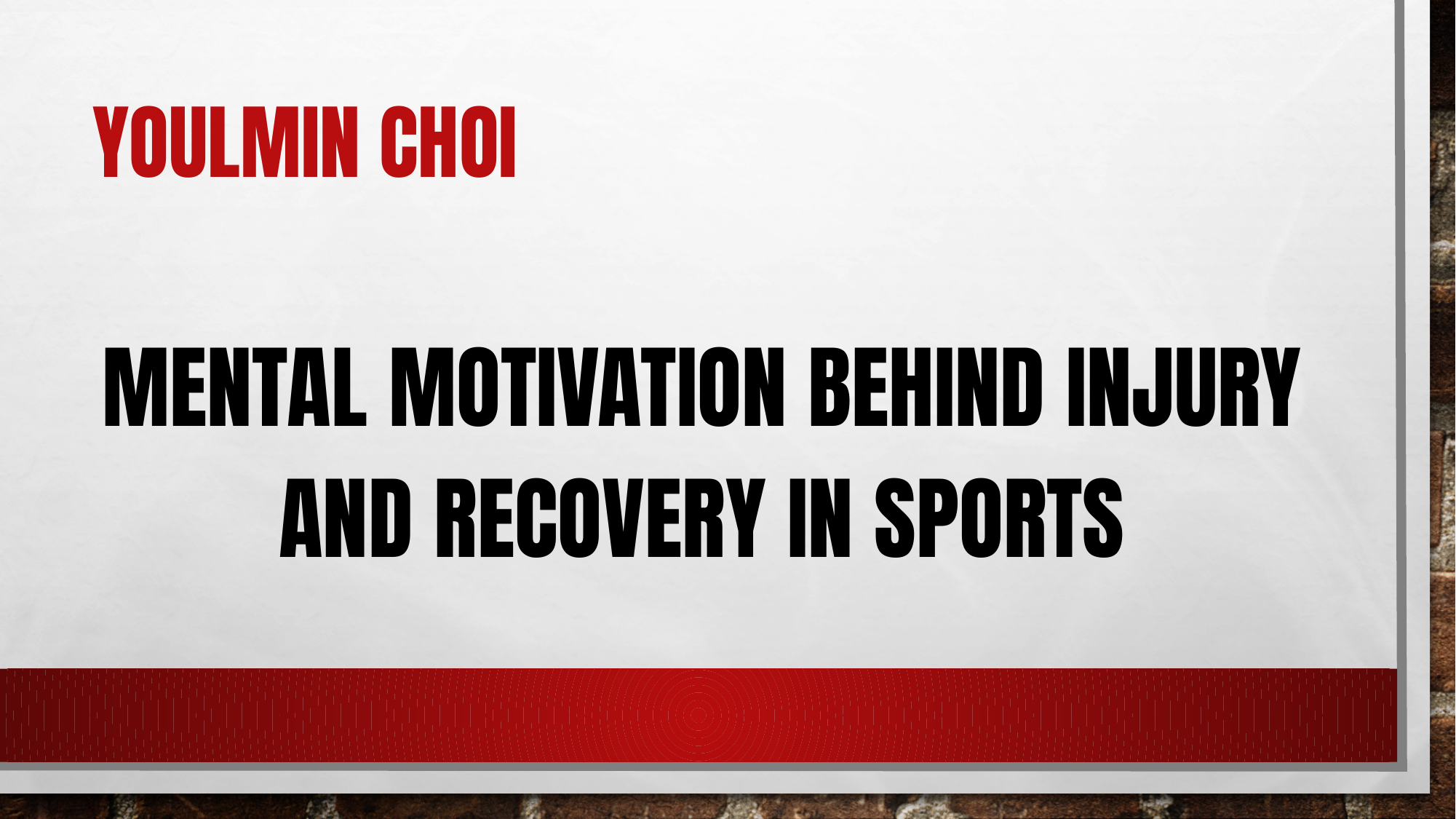

# Youlmin Choi
Mental Motivation Behind Injury and Recovery in Sports